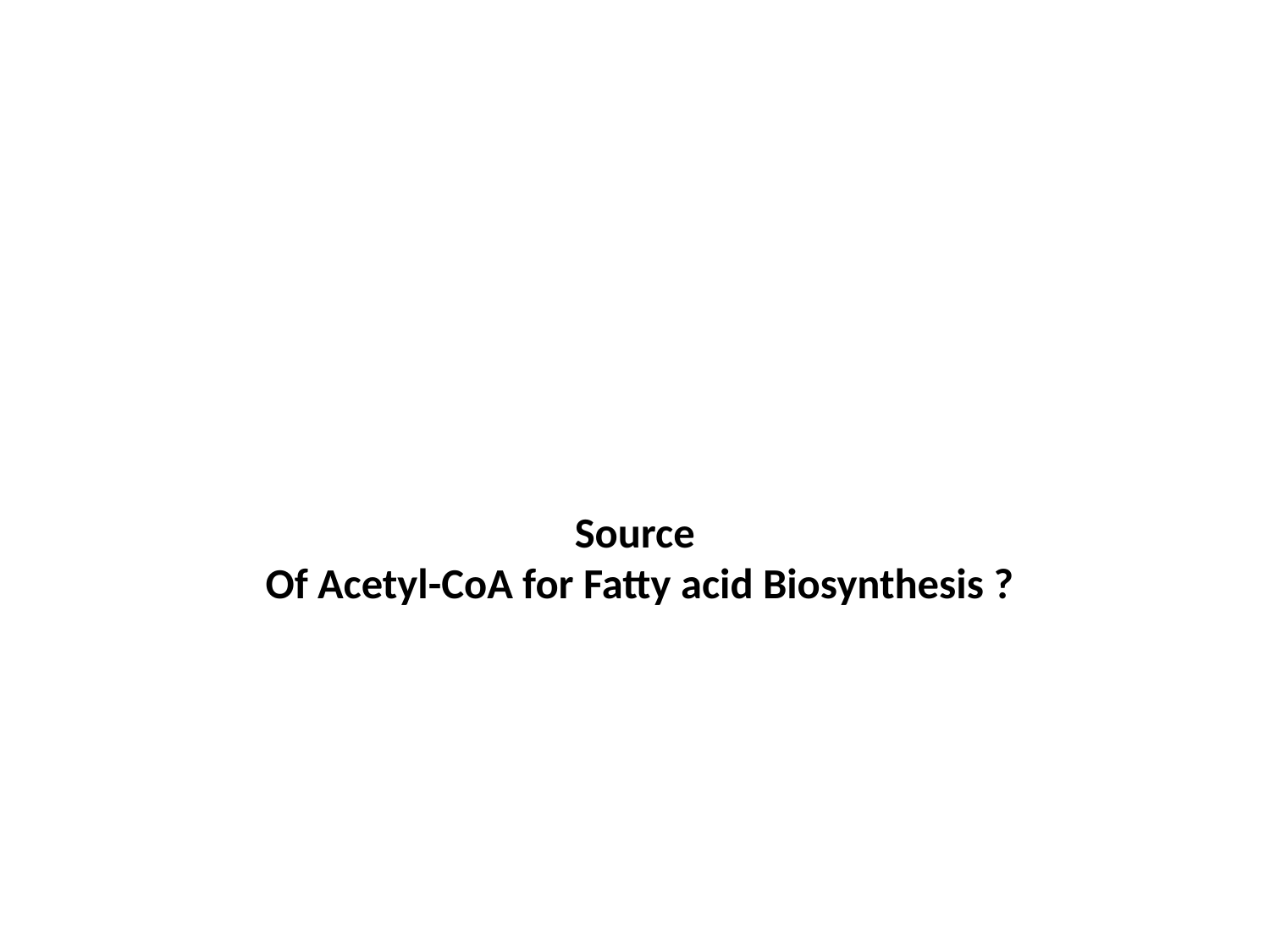

# Source Of Acetyl-CoA for Fatty acid Biosynthesis ?